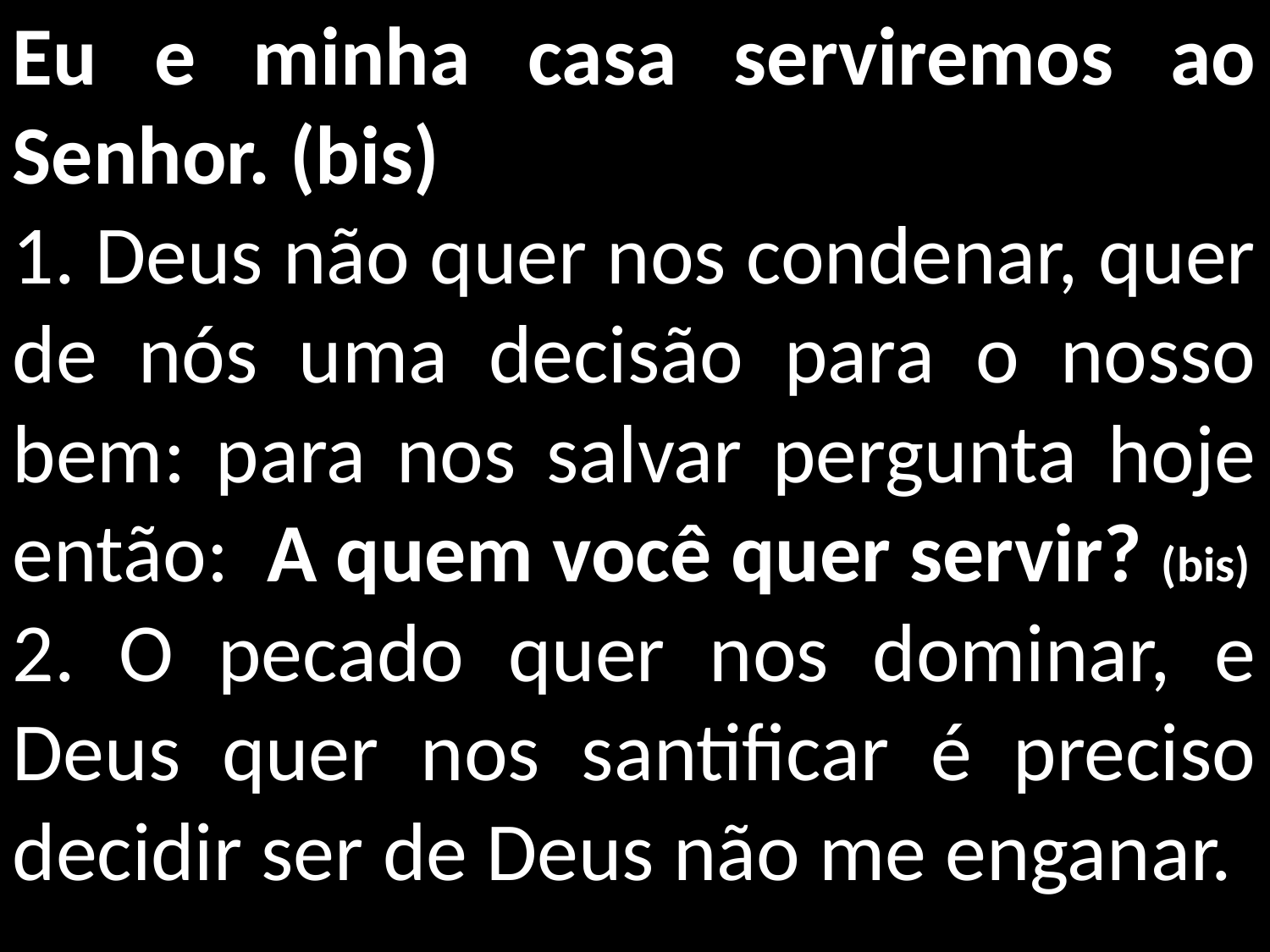

Eu e minha casa serviremos ao Senhor. (bis)
1. Deus não quer nos condenar, quer de nós uma decisão para o nosso bem: para nos salvar pergunta hoje então:  A quem você quer servir? (bis)
2. O pecado quer nos dominar, e Deus quer nos santificar é preciso decidir ser de Deus não me enganar.